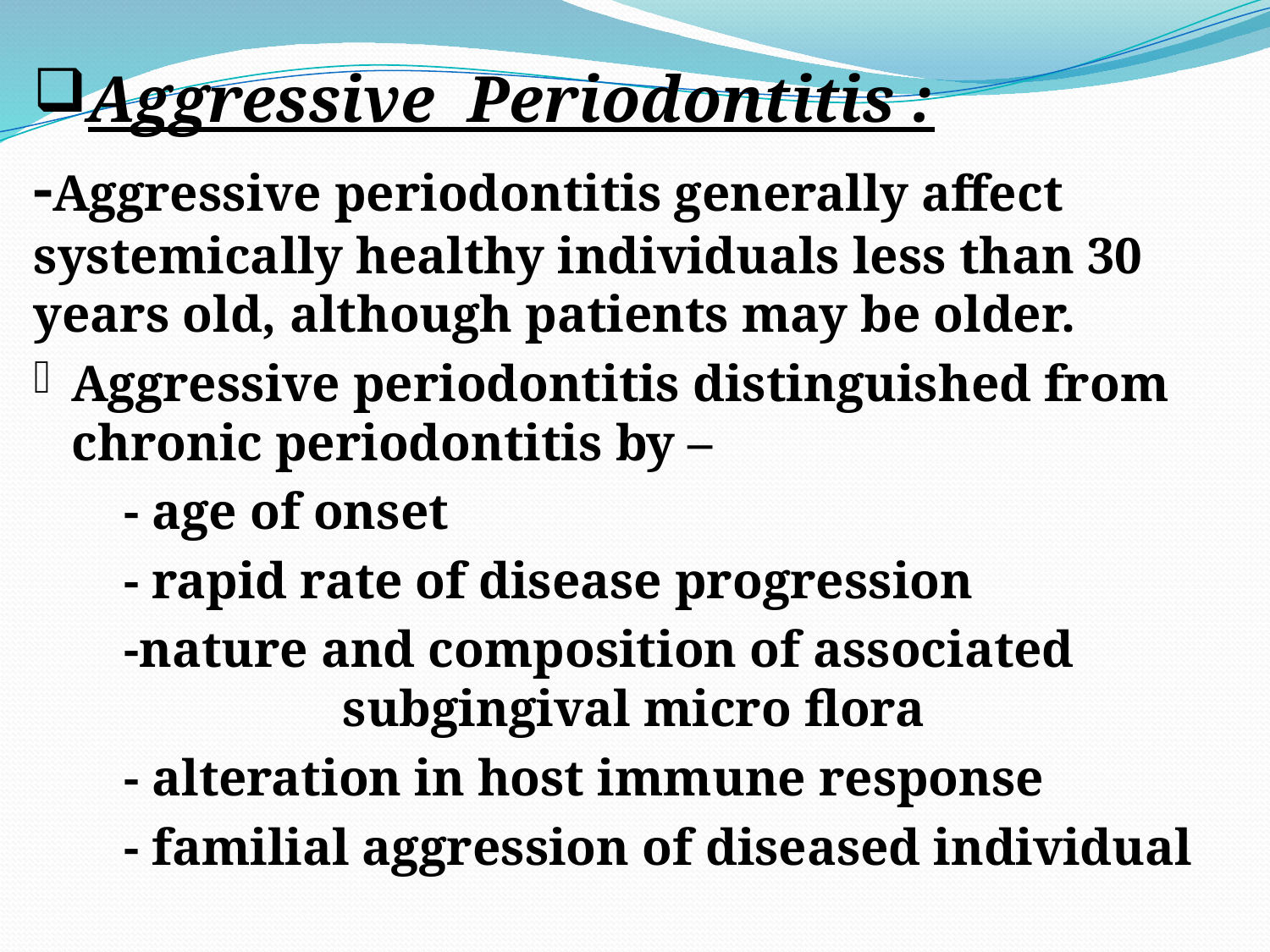

Aggressive  Periodontitis :
-Aggressive periodontitis generally affect systemically healthy individuals less than 30 years old, although patients may be older.
Aggressive periodontitis distinguished from chronic periodontitis by –
       - age of onset
       - rapid rate of disease progression
       -nature and composition of associated                                    subgingival micro flora
       - alteration in host immune response
       - familial aggression of diseased individual